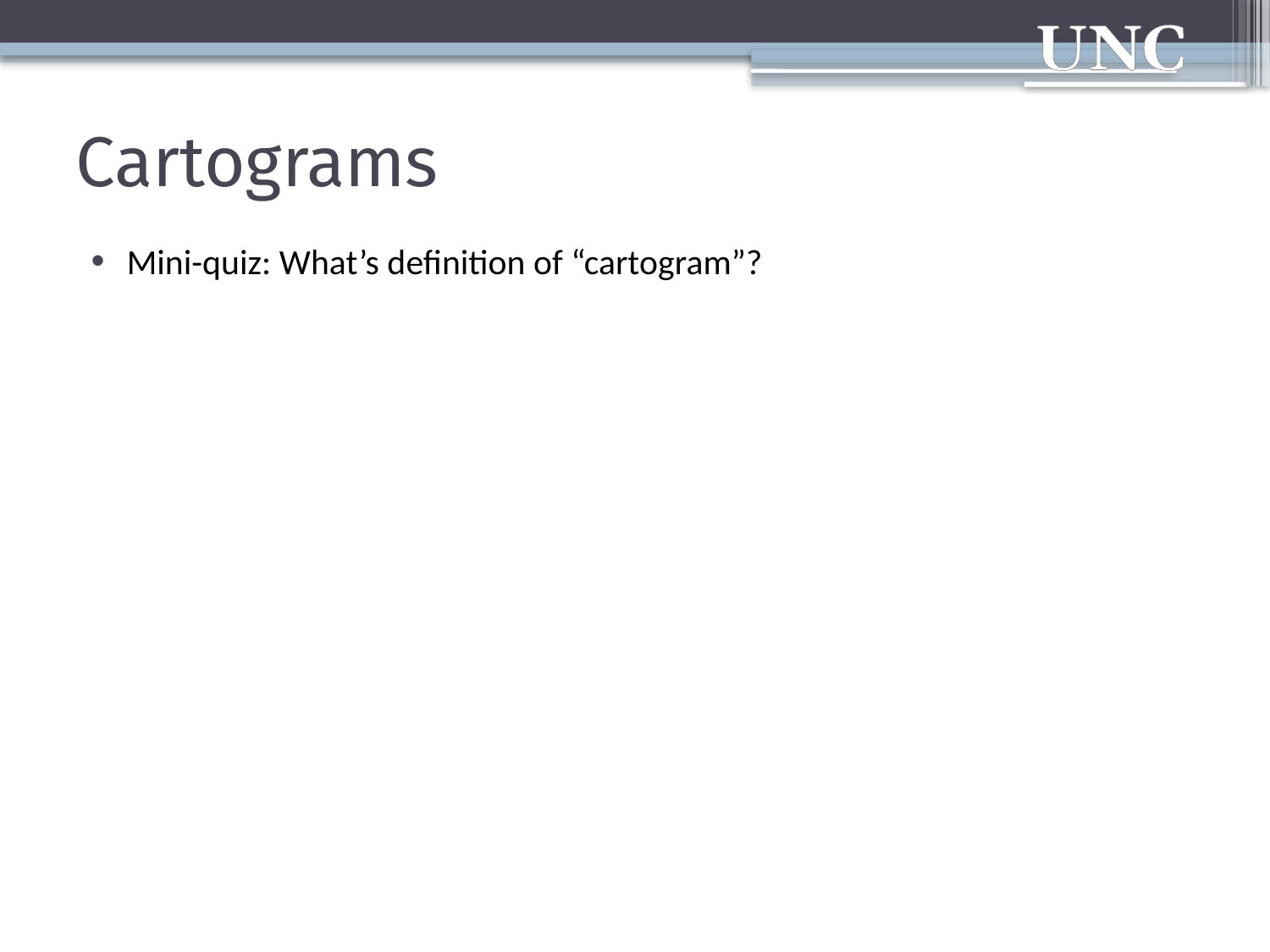

# Cartograms
Mini-quiz: What’s definition of “cartogram”?